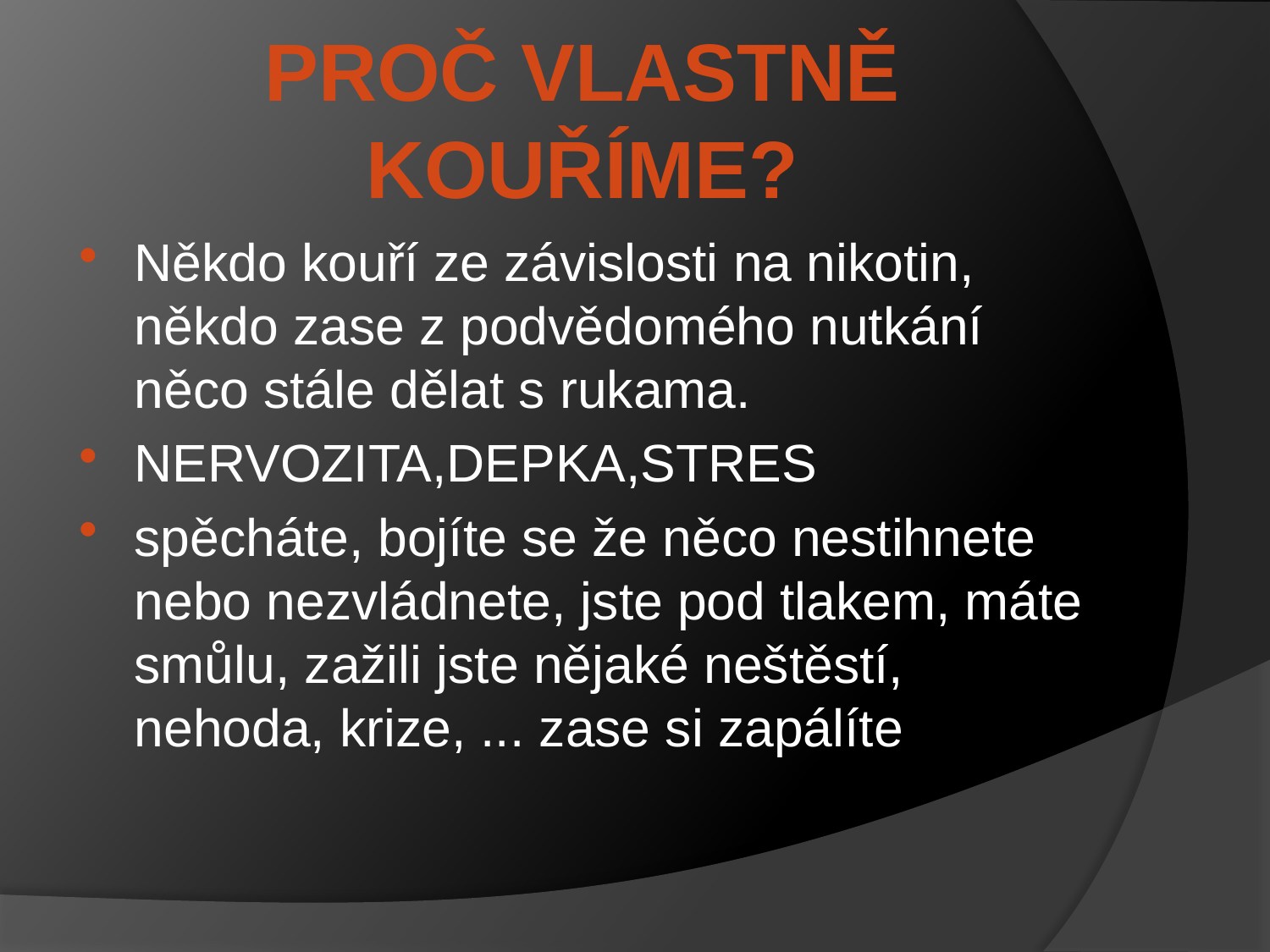

# Proč vlastně kouříme?
Někdo kouří ze závislosti na nikotin, někdo zase z podvědomého nutkání něco stále dělat s rukama.
NERVOZITA,DEPKA,STRES
spěcháte, bojíte se že něco nestihnete nebo nezvládnete, jste pod tlakem, máte smůlu, zažili jste nějaké neštěstí, nehoda, krize, ... zase si zapálíte